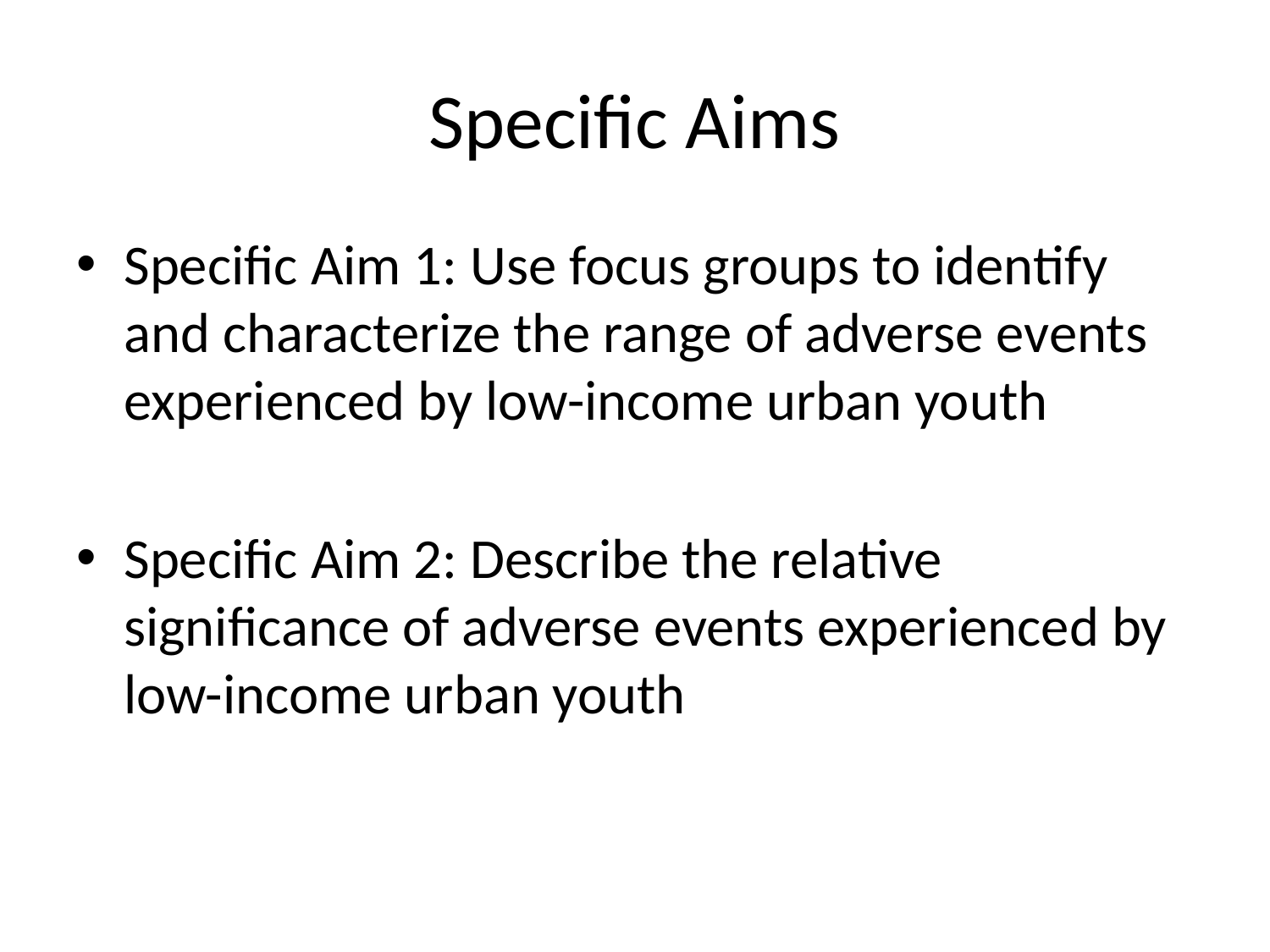

# Specific Aims
Specific Aim 1: Use focus groups to identify and characterize the range of adverse events experienced by low-income urban youth

Specific Aim 2: Describe the relative significance of adverse events experienced by low-income urban youth